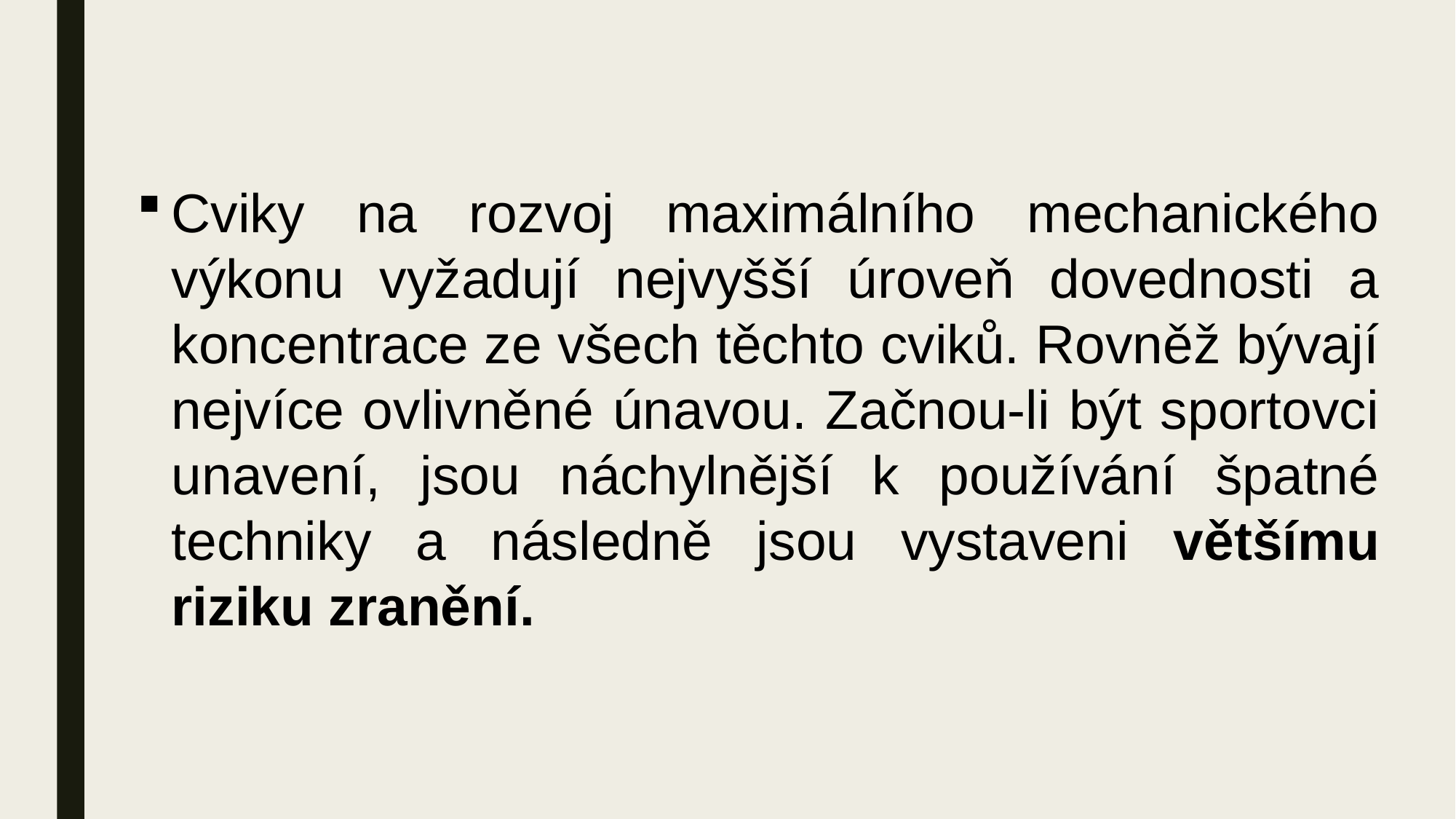

Cviky na rozvoj maximálního mechanického výkonu vyžadují nejvyšší úroveň dovednosti a koncentrace ze všech těchto cviků. Rovněž bývají nejvíce ovlivněné únavou. Začnou-li být sportovci unavení, jsou náchylnější k používání špatné techniky a následně jsou vystaveni většímu riziku zranění.